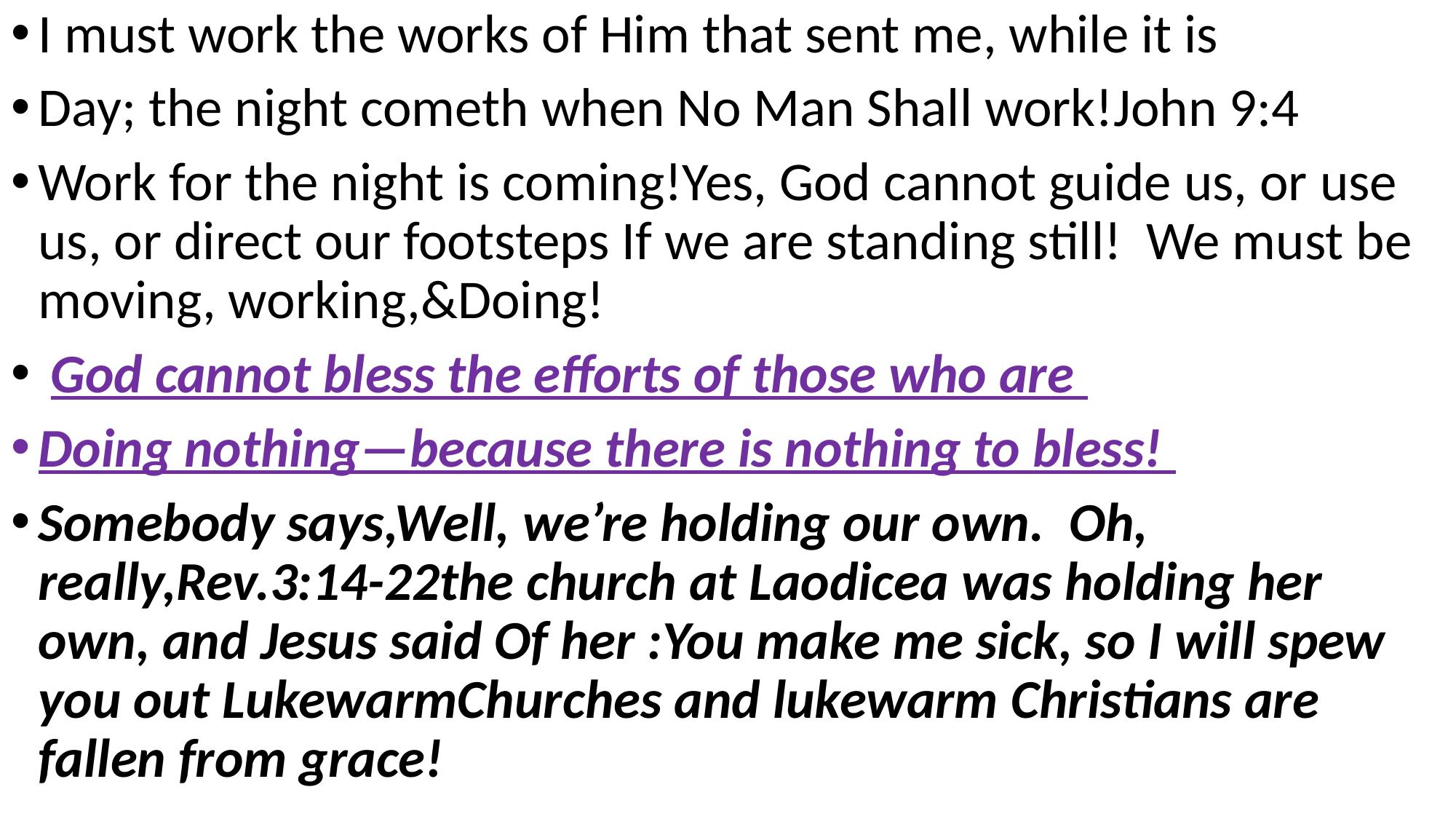

I must work the works of Him that sent me, while it is
Day; the night cometh when No Man Shall work!John 9:4
Work for the night is coming!Yes, God cannot guide us, or use us, or direct our footsteps If we are standing still!  We must be moving, working,&Doing!
 God cannot bless the efforts of those who are
Doing nothing—because there is nothing to bless!
Somebody says,Well, we’re holding our own.  Oh, really,Rev.3:14-22the church at Laodicea was holding her own, and Jesus said Of her :You make me sick, so I will spew you out LukewarmChurches and lukewarm Christians are fallen from grace!